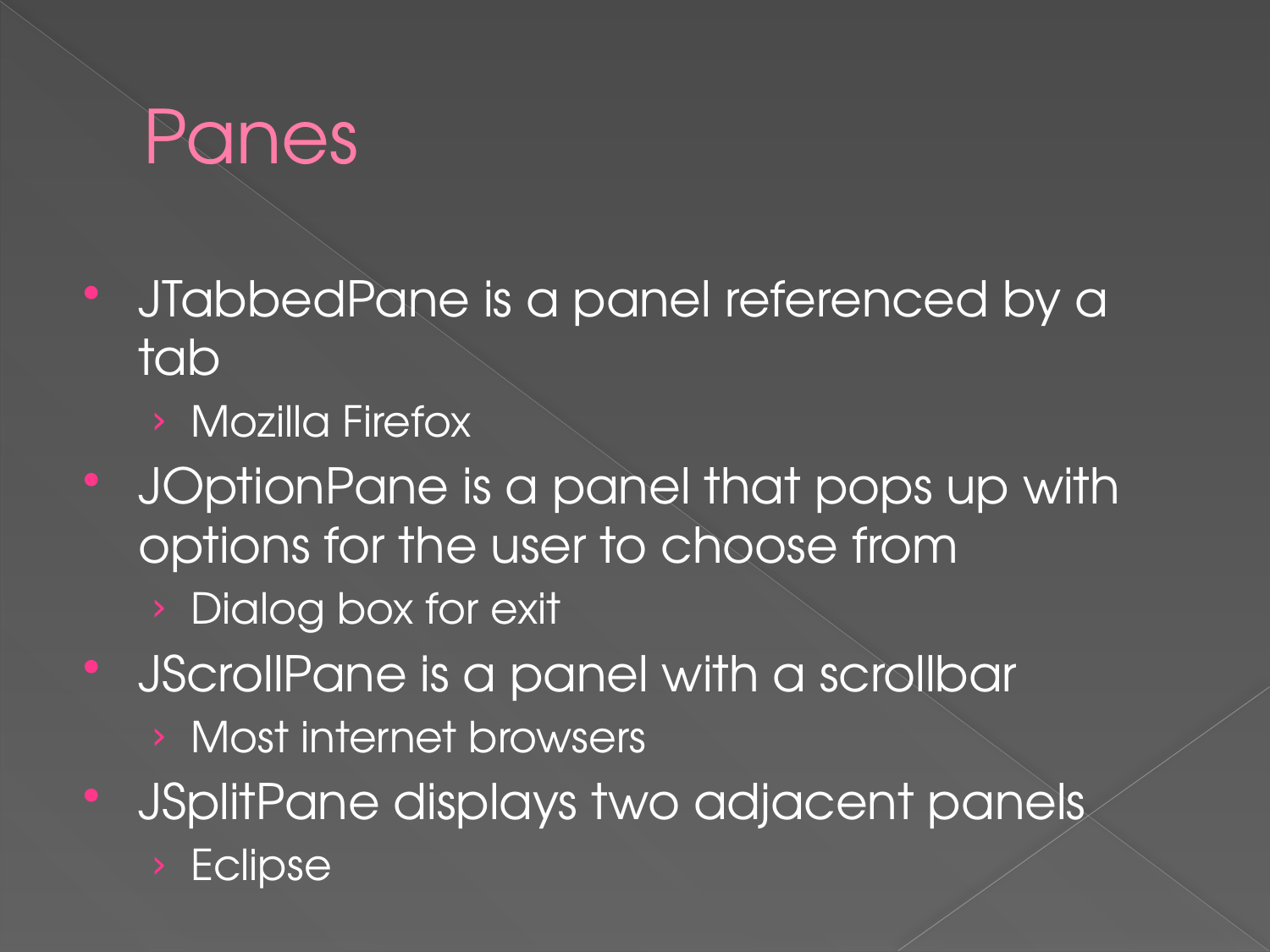

# Panes
JTabbedPane is a panel referenced by a tab
Mozilla Firefox
JOptionPane is a panel that pops up with options for the user to choose from
Dialog box for exit
JScrollPane is a panel with a scrollbar
Most internet browsers
JSplitPane displays two adjacent panels
Eclipse